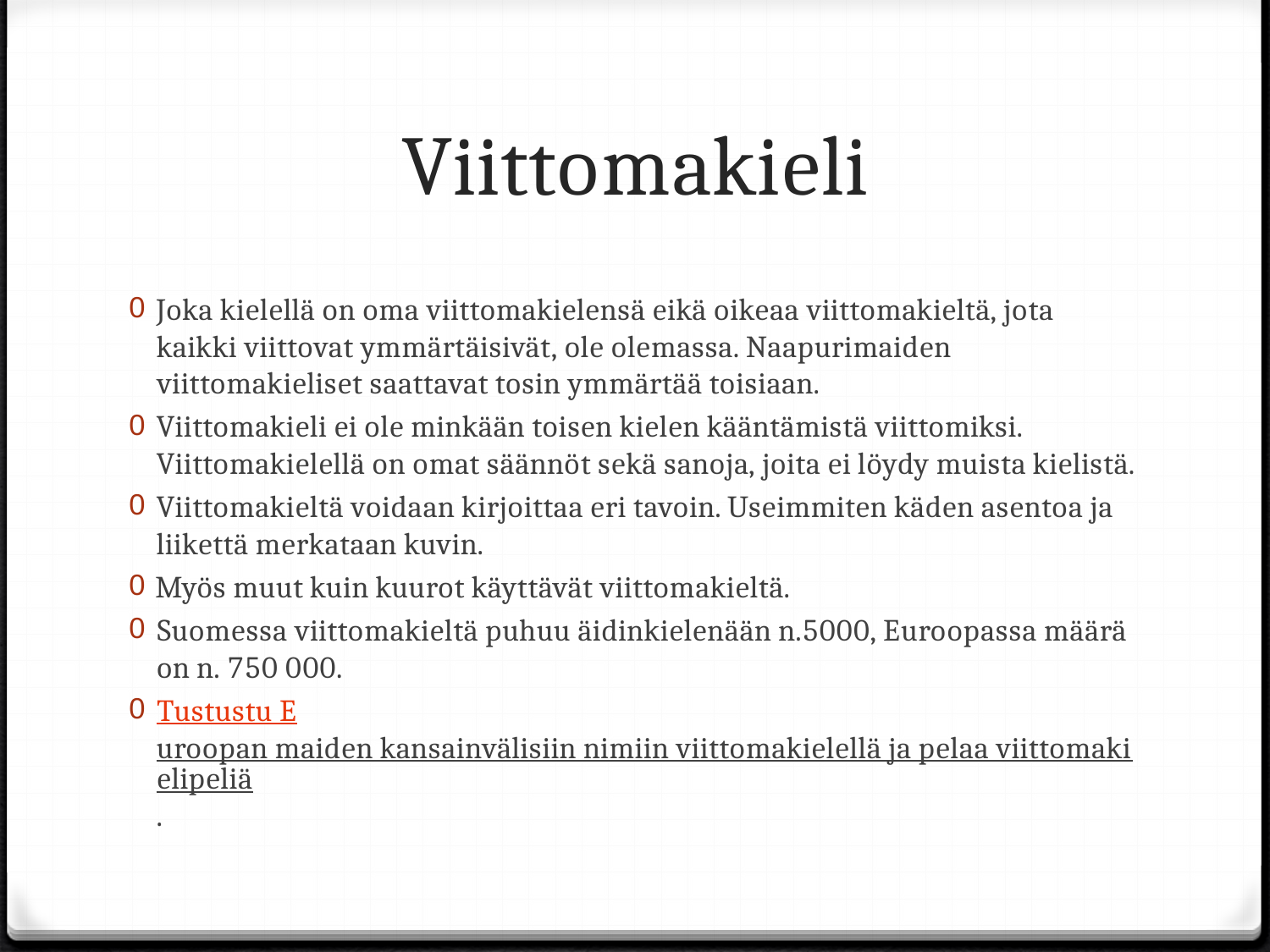

# Viittomakieli
Joka kielellä on oma viittomakielensä eikä oikeaa viittomakieltä, jota kaikki viittovat ymmärtäisivät, ole olemassa. Naapurimaiden viittomakieliset saattavat tosin ymmärtää toisiaan.
Viittomakieli ei ole minkään toisen kielen kääntämistä viittomiksi. Viittomakielellä on omat säännöt sekä sanoja, joita ei löydy muista kielistä.
Viittomakieltä voidaan kirjoittaa eri tavoin. Useimmiten käden asentoa ja liikettä merkataan kuvin.
Myös muut kuin kuurot käyttävät viittomakieltä.
Suomessa viittomakieltä puhuu äidinkielenään n.5000, Euroopassa määrä on n. 750 000.
Tustustu Euroopan maiden kansainvälisiin nimiin viittomakielellä ja pelaa viittomakielipeliä.